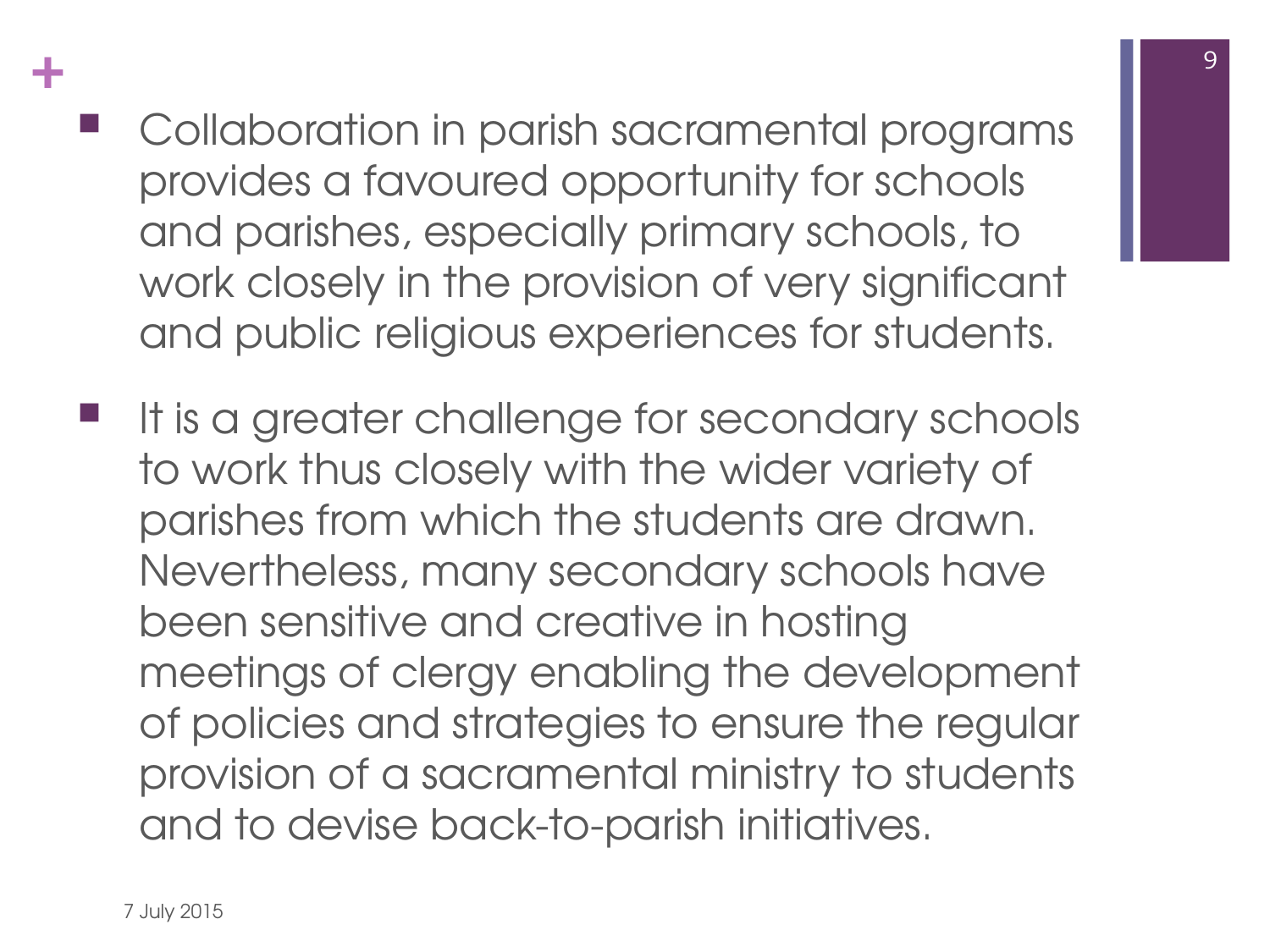

9
Collaboration in parish sacramental programs provides a favoured opportunity for schools and parishes, especially primary schools, to work closely in the provision of very significant and public religious experiences for students.
It is a greater challenge for secondary schools to work thus closely with the wider variety of parishes from which the students are drawn. Nevertheless, many secondary schools have been sensitive and creative in hosting meetings of clergy enabling the development of policies and strategies to ensure the regular provision of a sacramental ministry to students and to devise back-to-parish initiatives.
7 July 2015